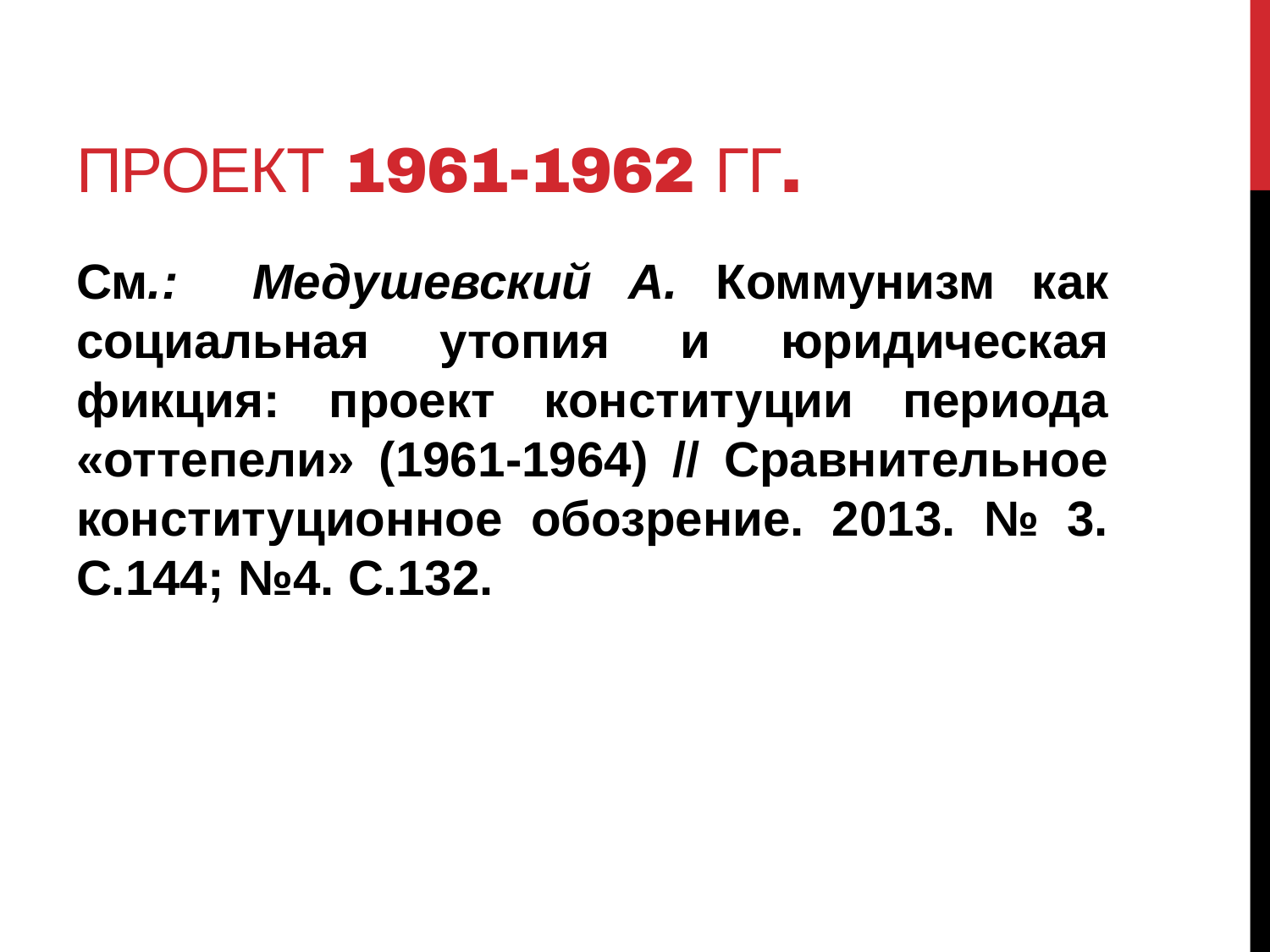

# Проект 1961-1962 гг.
См.:  Медушевский А. Коммунизм как социальная утопия и юридическая фикция: проект конституции периода «оттепели» (1961-1964) // Сравнительное конституционное обозрение. 2013. № 3. С.144; №4. С.132.